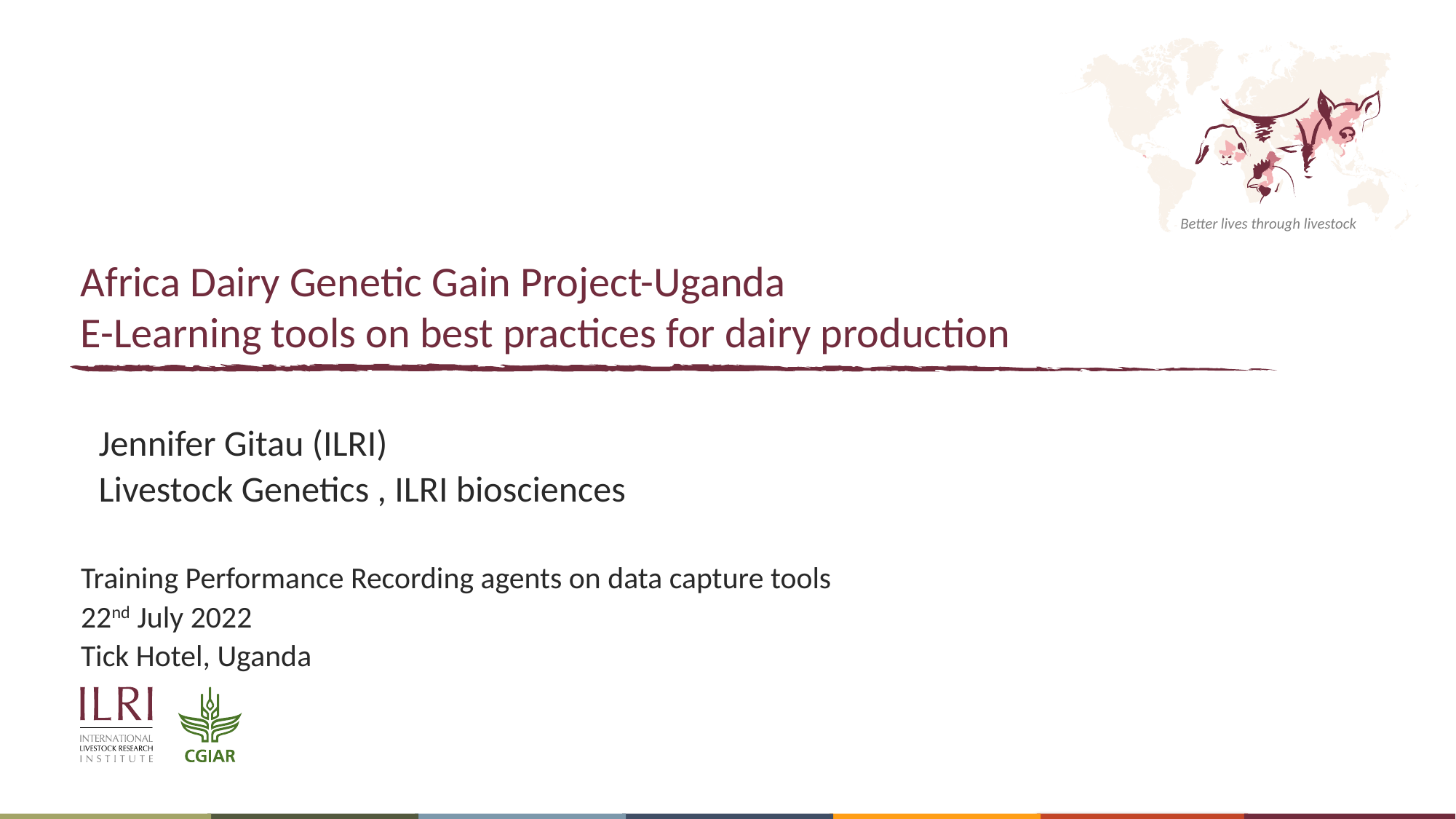

# Africa Dairy Genetic Gain Project-Uganda E-Learning tools on best practices for dairy production
Jennifer Gitau (ILRI)
Livestock Genetics , ILRI biosciences
Training Performance Recording agents on data capture tools
22nd July 2022
Tick Hotel, Uganda